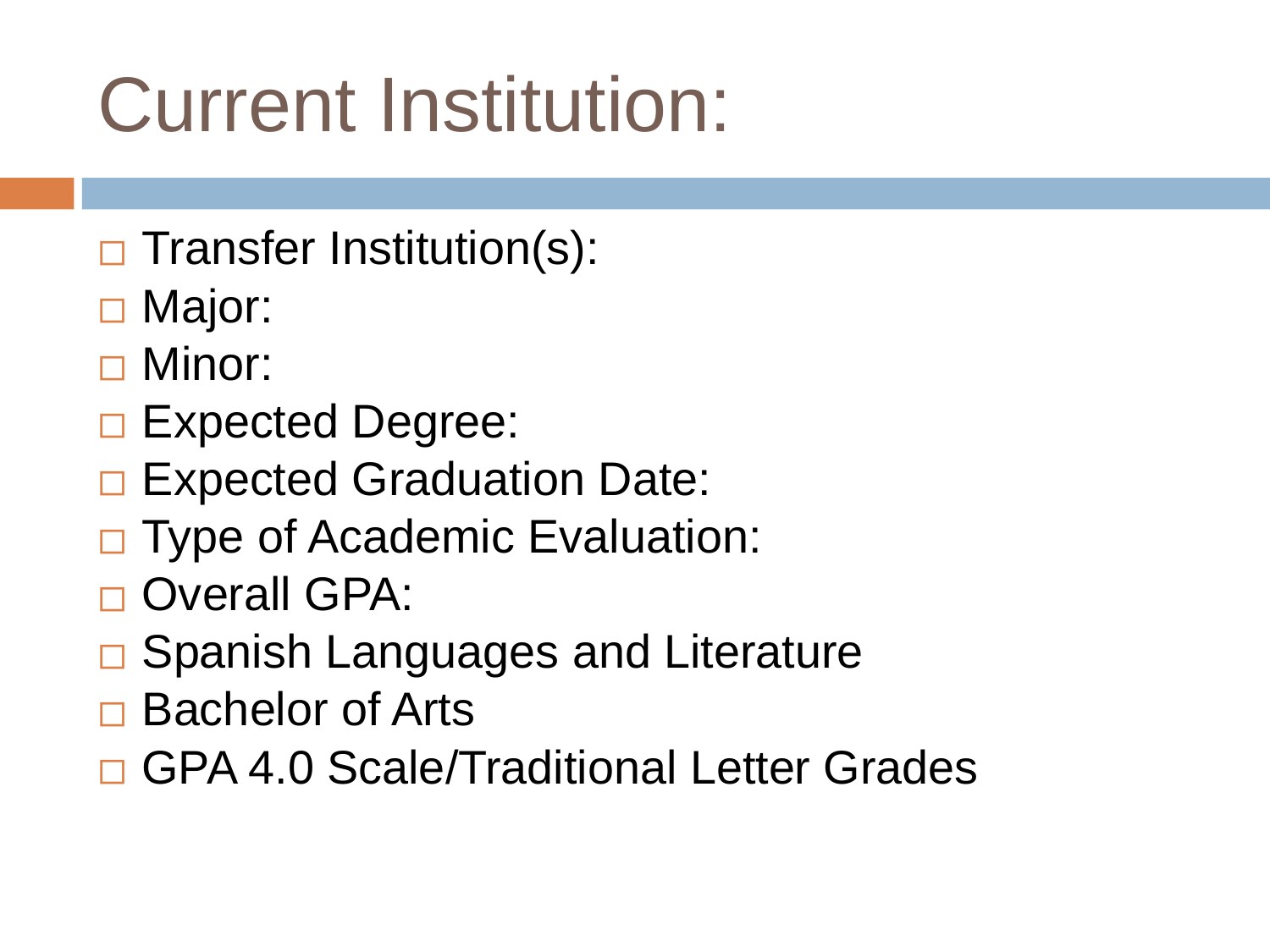

# Current Institution:
Transfer Institution(s):
Major:
Minor:
Expected Degree:
Expected Graduation Date:
Type of Academic Evaluation:
Overall GPA:
Spanish Languages and Literature
Bachelor of Arts
GPA 4.0 Scale/Traditional Letter Grades